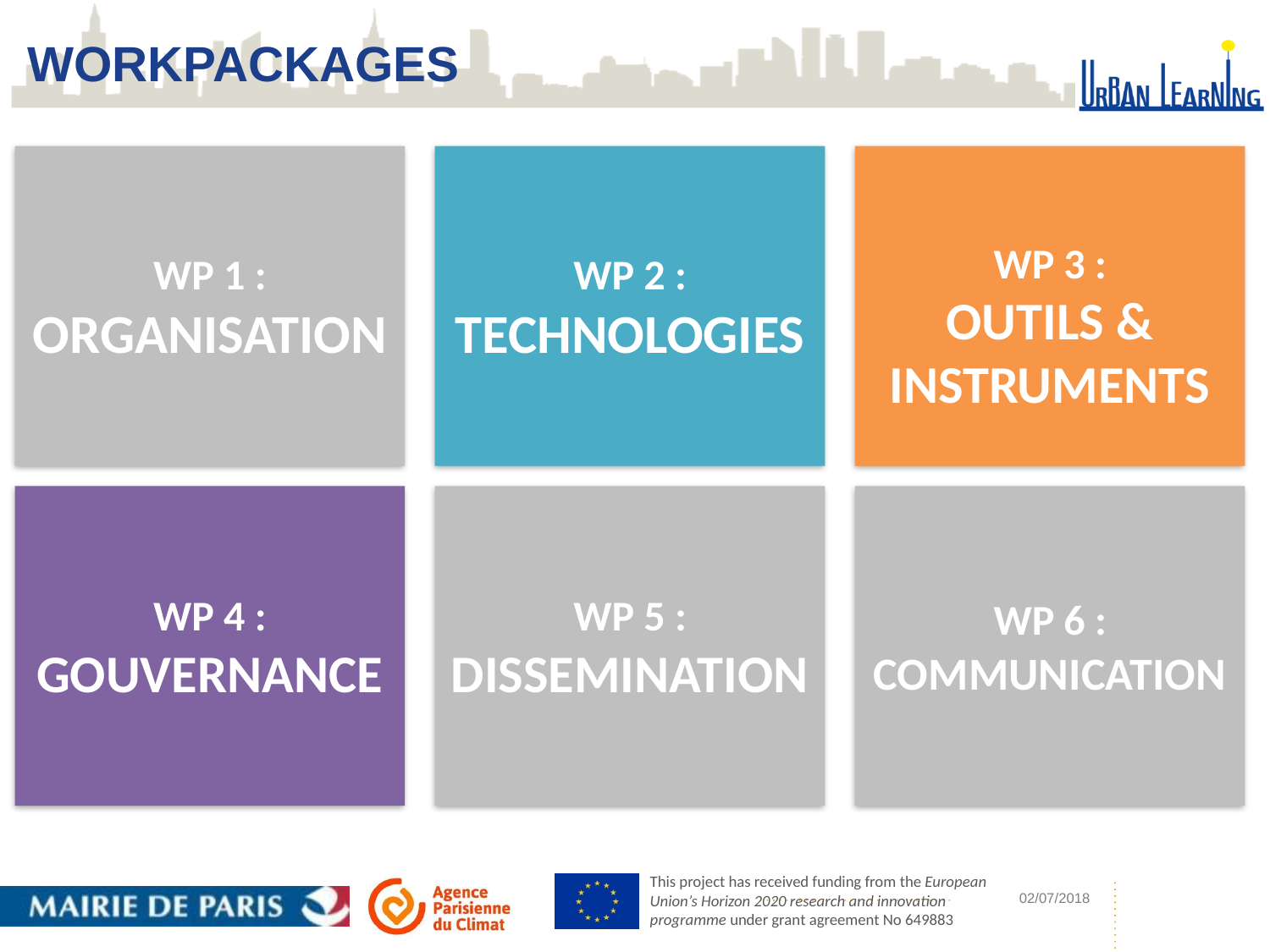

Workpackages
WP 1 :
ORGANISATION
WP 2 :
TECHNOLOGIES

WP 3 :
OUTILS &
INSTRUMENTS
WP 4 :
GOUVERNANCE
WP 5 :
DISSEMINATION
WP 6 :
COMMUNICATION
02/07/2018
6